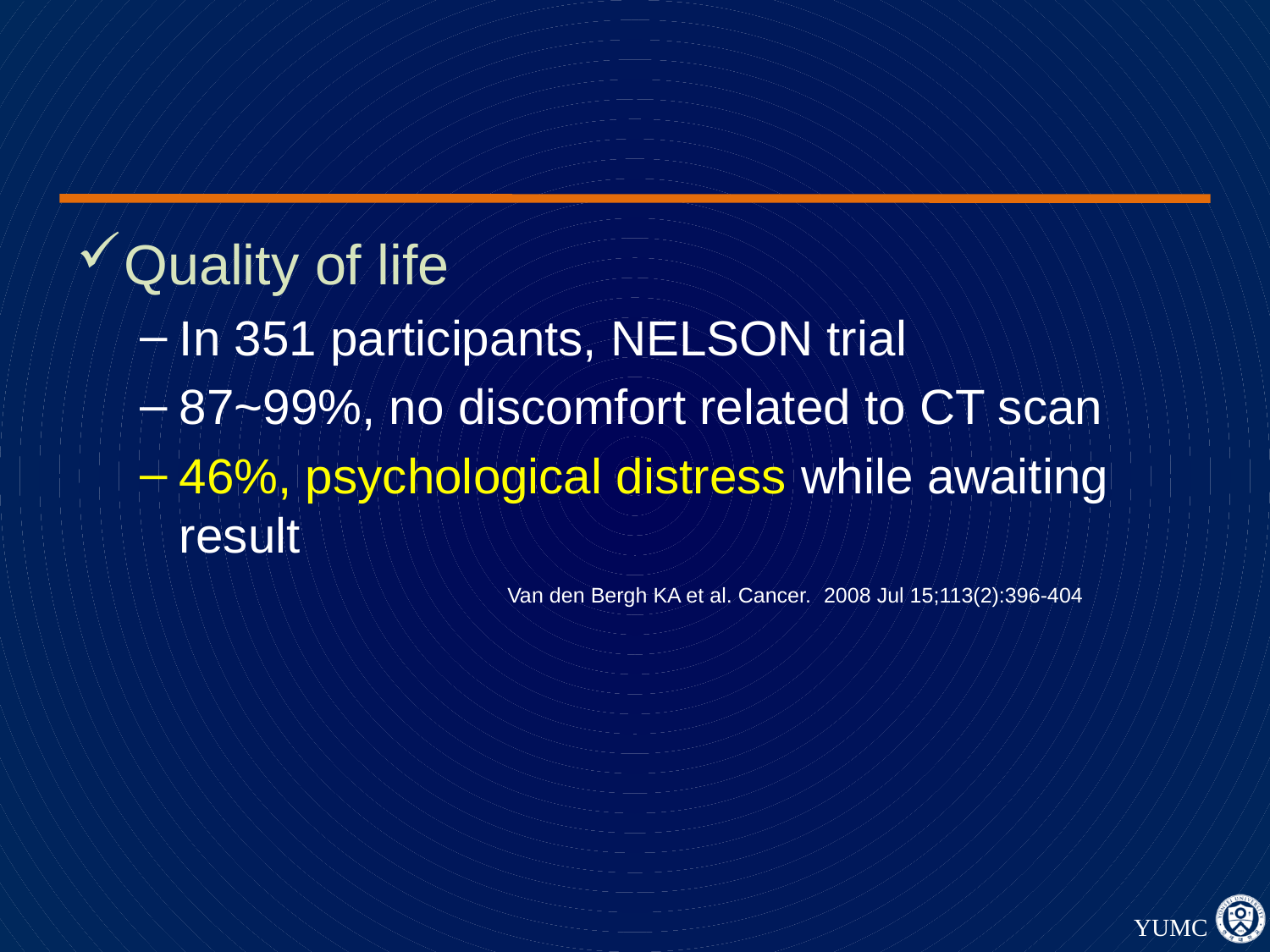

#
Quality of life
In 351 participants, NELSON trial
87~99%, no discomfort related to CT scan
46%, psychological distress while awaiting result

Van den Bergh KA et al. Cancer.  2008 Jul 15;113(2):396-404